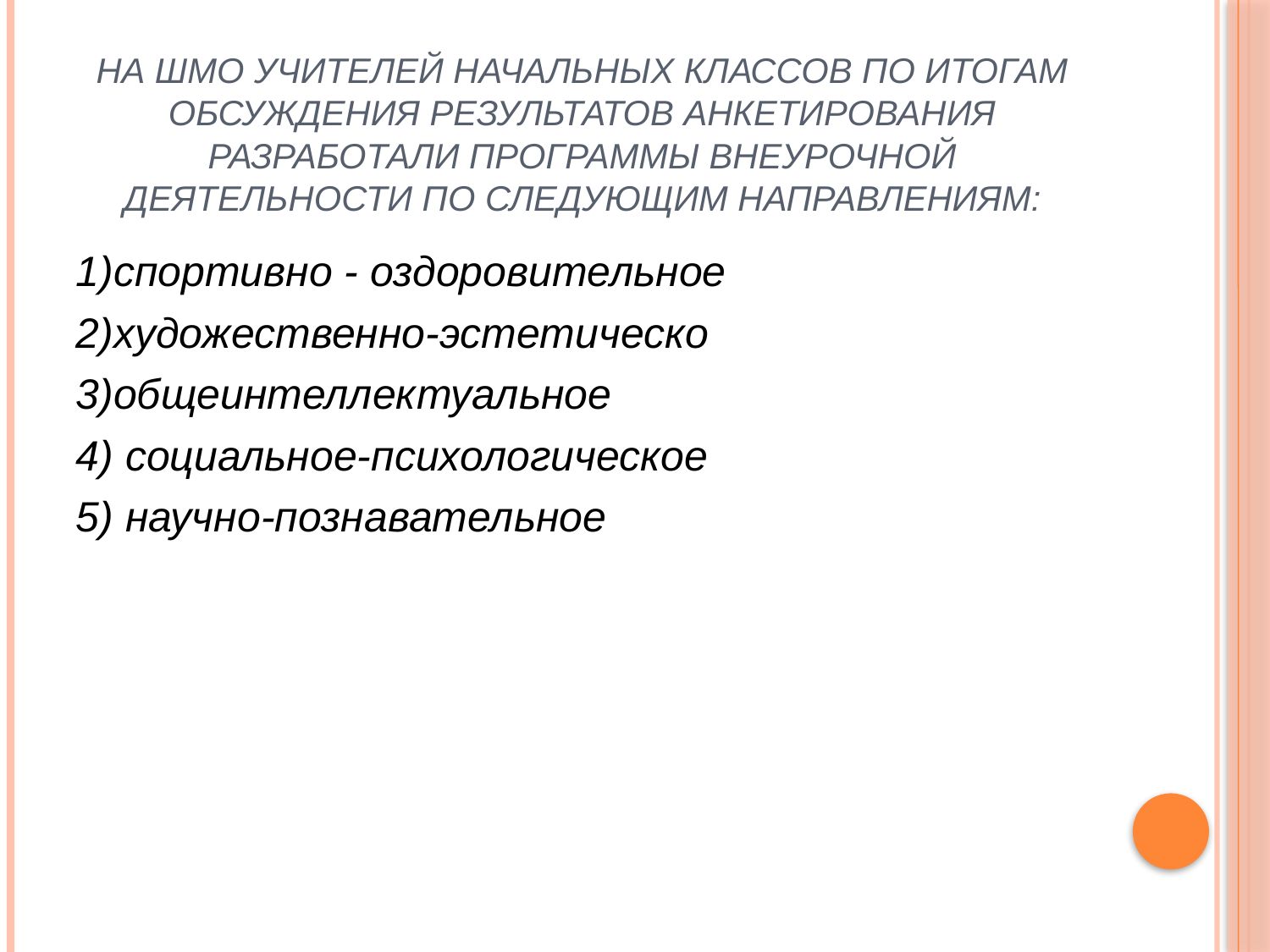

# На ШМО учителей начальных классов по итогам обсуждения результатов анкетирования разработали программы внеурочной деятельности по следующим направлениям:
1)спортивно - оздоровительное
2)художественно-эстетическо
3)общеинтеллектуальное
4) социальное-психологическое
5) научно-познавательное